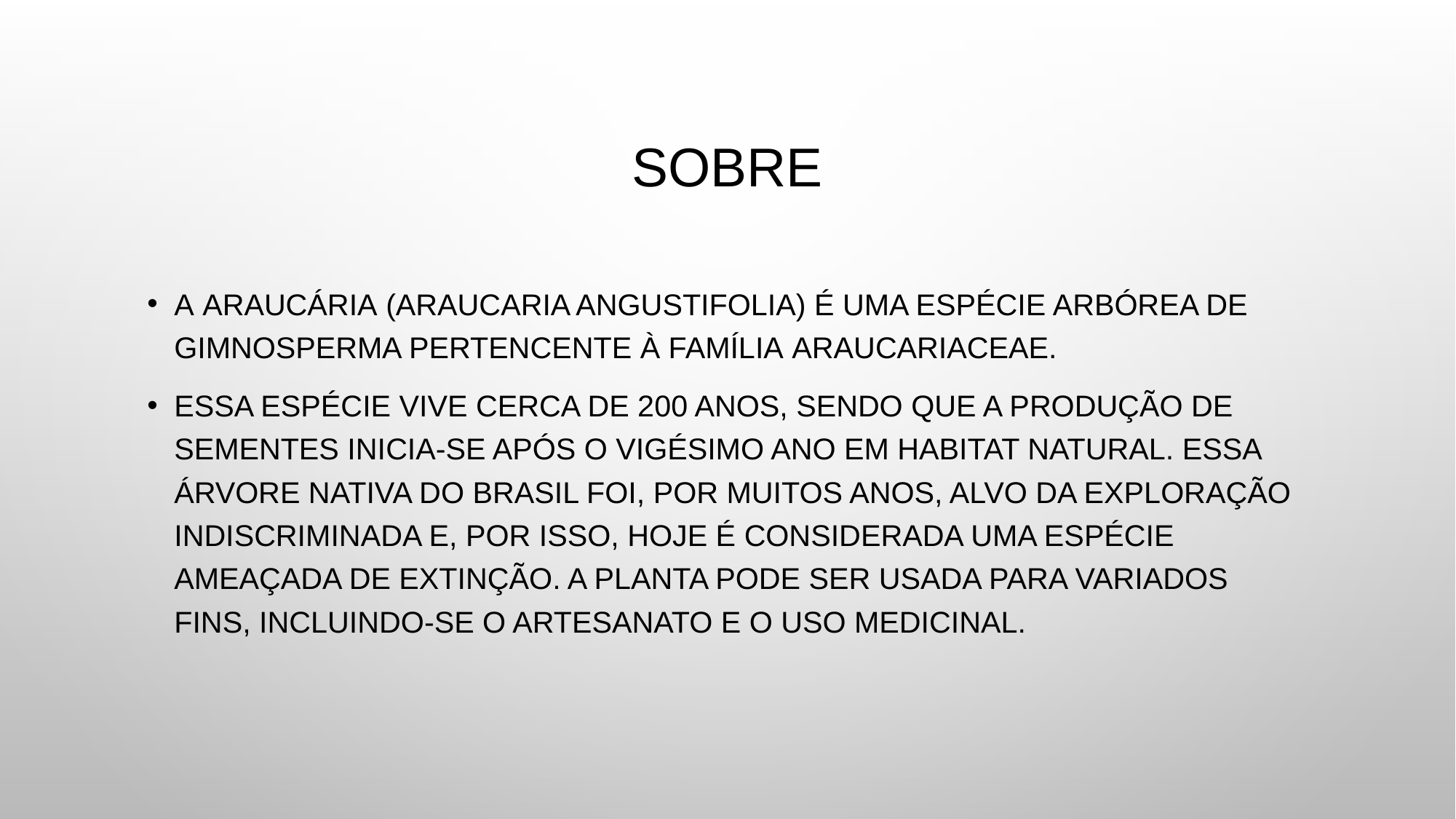

# Sobre
A araucária (Araucaria angustifolia) é uma espécie arbórea de gimnosperma pertencente à família Araucariaceae.
Essa espécie vive cerca de 200 anos, sendo que a produção de sementes inicia-se após o vigésimo ano em habitat natural. Essa árvore nativa do Brasil foi, por muitos anos, alvo da exploração indiscriminada e, por isso, hoje é considerada uma espécie ameaçada de extinção. A planta pode ser usada para variados fins, incluindo-se o artesanato e o uso medicinal.